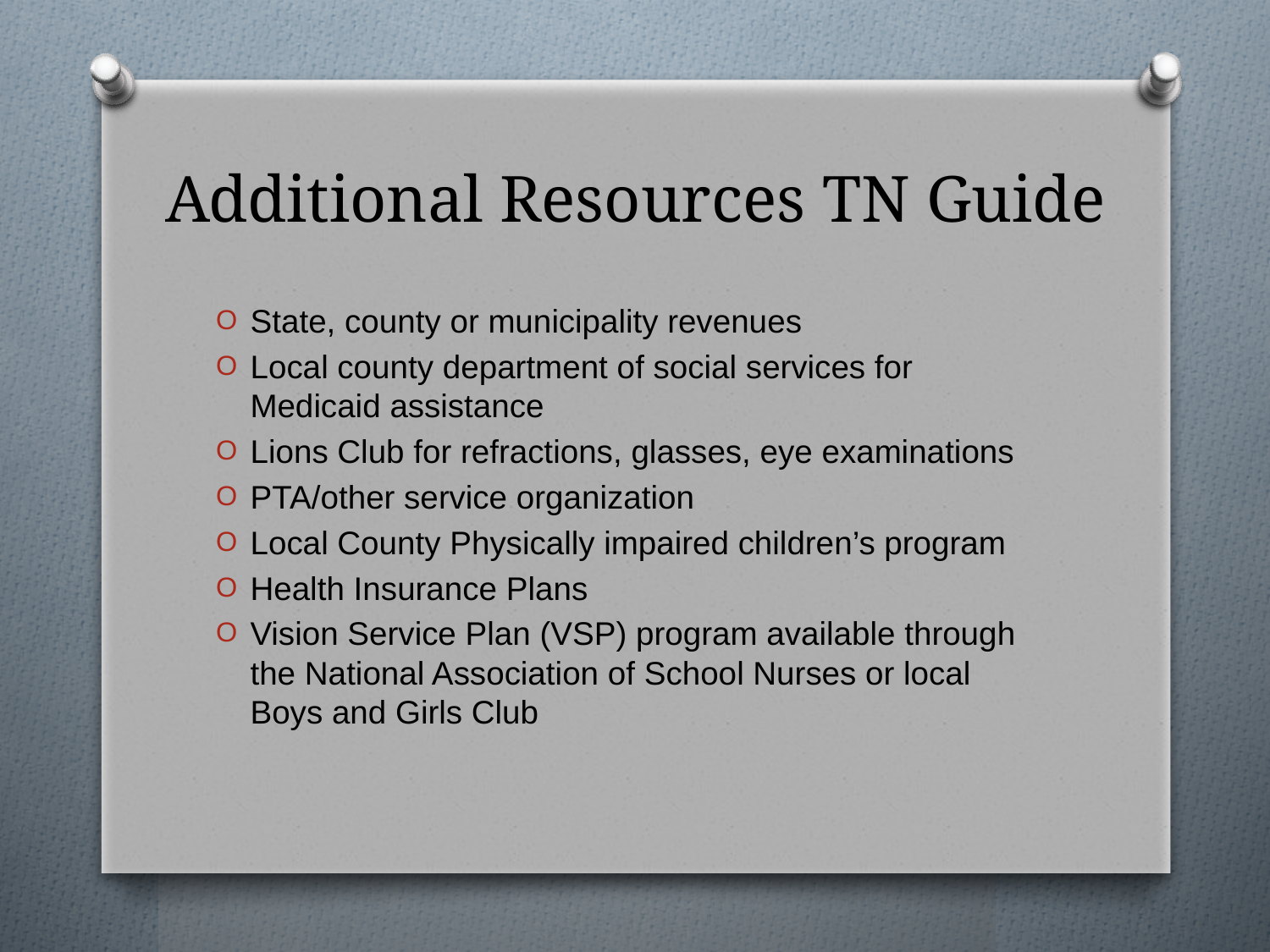

# Additional Resources TN Guide
State, county or municipality revenues
Local county department of social services for Medicaid assistance
Lions Club for refractions, glasses, eye examinations
PTA/other service organization
Local County Physically impaired children’s program
Health Insurance Plans
Vision Service Plan (VSP) program available through the National Association of School Nurses or local Boys and Girls Club